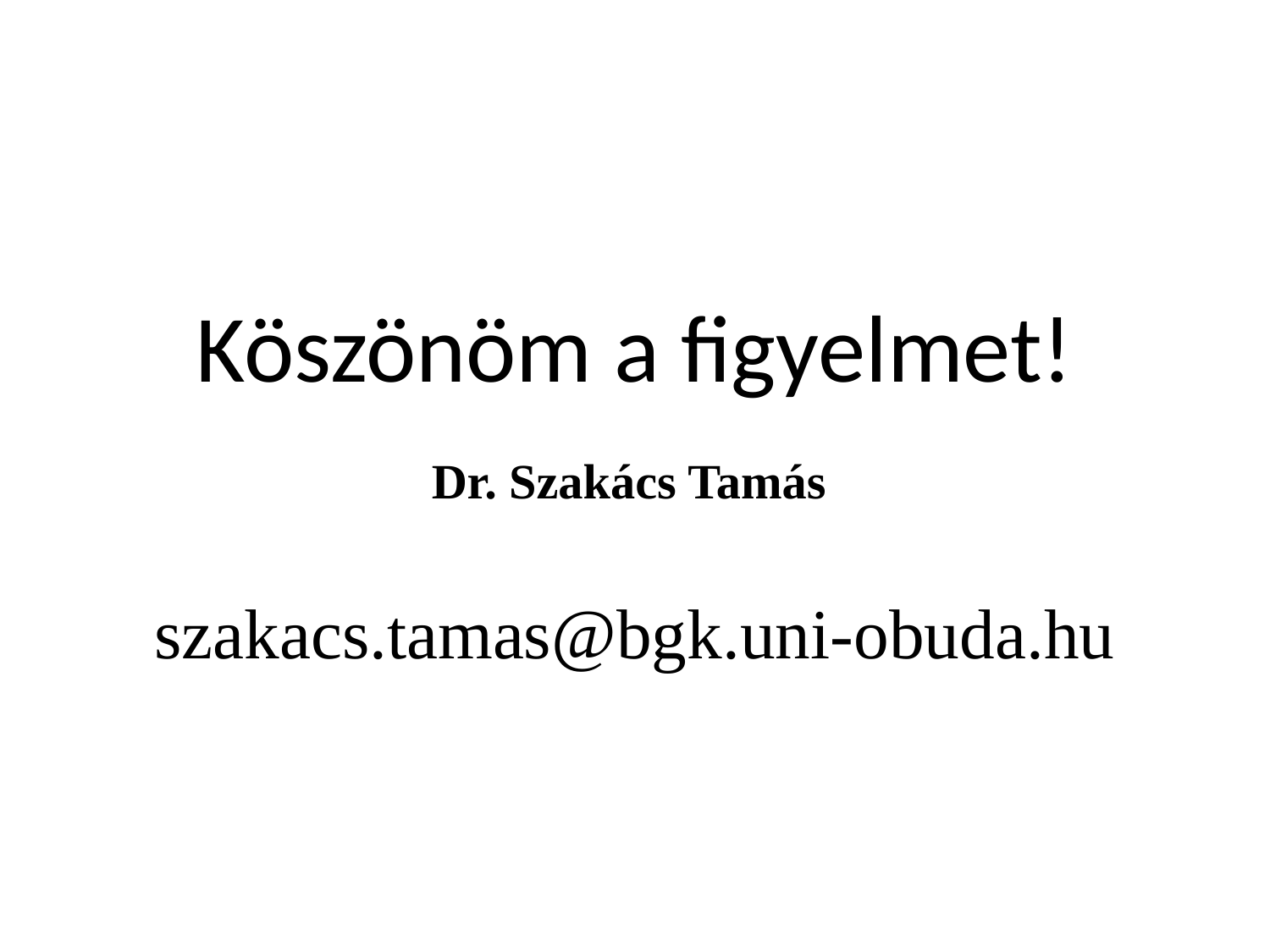

Köszönöm a figyelmet!
Dr. Szakács Tamás

szakacs.tamas@bgk.uni-obuda.hu